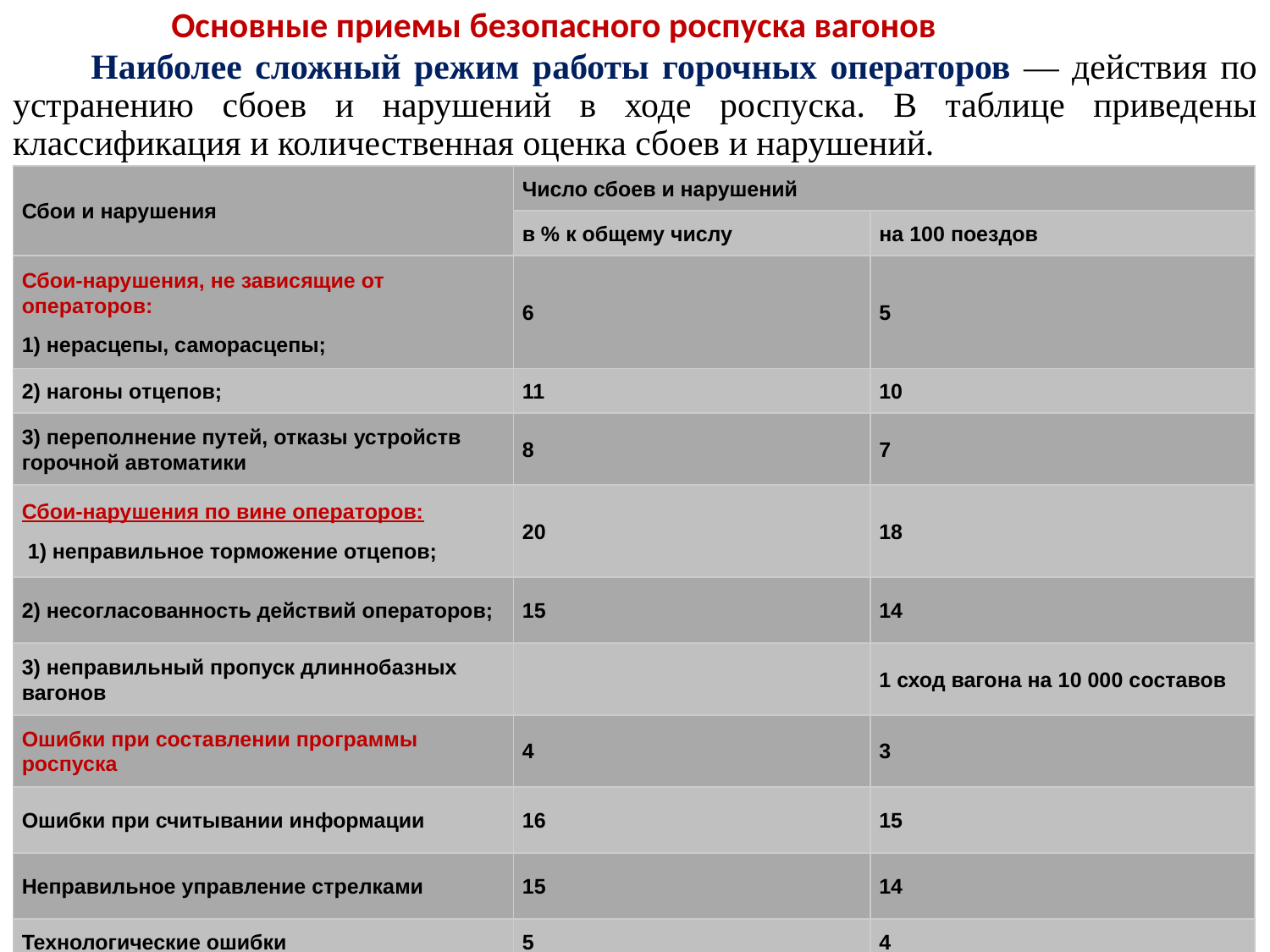

Основные приемы безопасного роспуска вагонов
      Наиболее сложный режим работы горочных операторов — действия по устранению сбоев и нарушений в ходе роспуска. В таблице приведены классификация и количественная оценка сбоев и нарушений.
| Сбои и нарушения | Число сбоев и нарушений |  |
| --- | --- | --- |
|  | в % к общему числу | на 100 поездов |
| Сбои-нарушения, не зависящие от операторов: 1) нерасцепы, саморасцепы; | 6 | 5 |
| 2) нагоны отцепов; | 11 | 10 |
| 3) переполнение путей, отказы устройств горочной автоматики | 8 | 7 |
| Сбои-нарушения по вине операторов: 1) неправильное торможение отцепов; | 20 | 18 |
| 2) несогласованность действий операторов; | 15 | 14 |
| 3) неправильный пропуск длиннобазных вагонов |  | 1 сход вагона на 10 000 составов |
| Ошибки при составлении программы роспуска | 4 | 3 |
| Ошибки при считывании информации | 16 | 15 |
| Неправильное управление стрелками | 15 | 14 |
| Технологические ошибки | 5 | 4 |